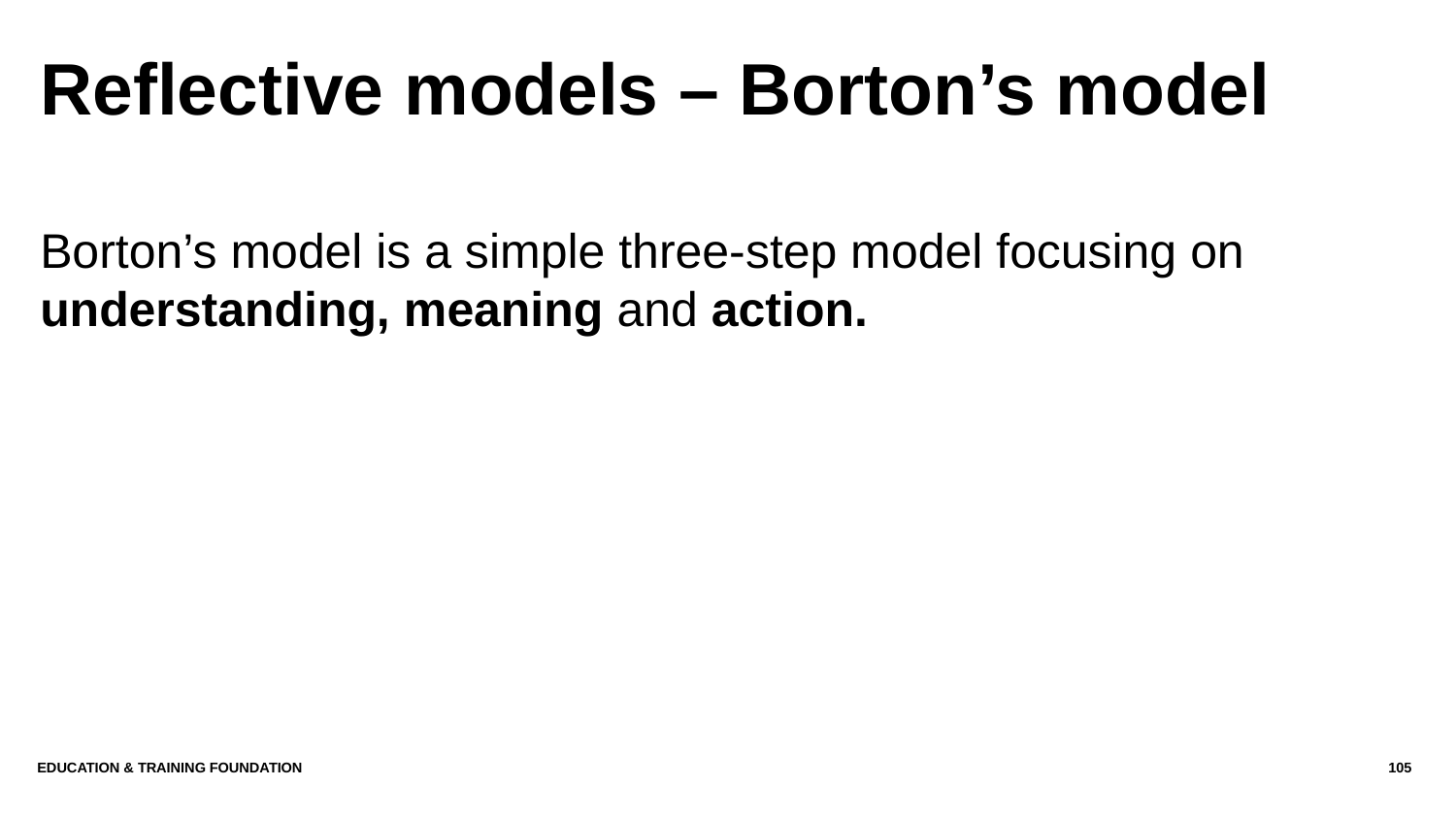

# Reflective models – Borton’s model
Borton’s model is a simple three-step model focusing on understanding, meaning and action.
Education & Training Foundation
105